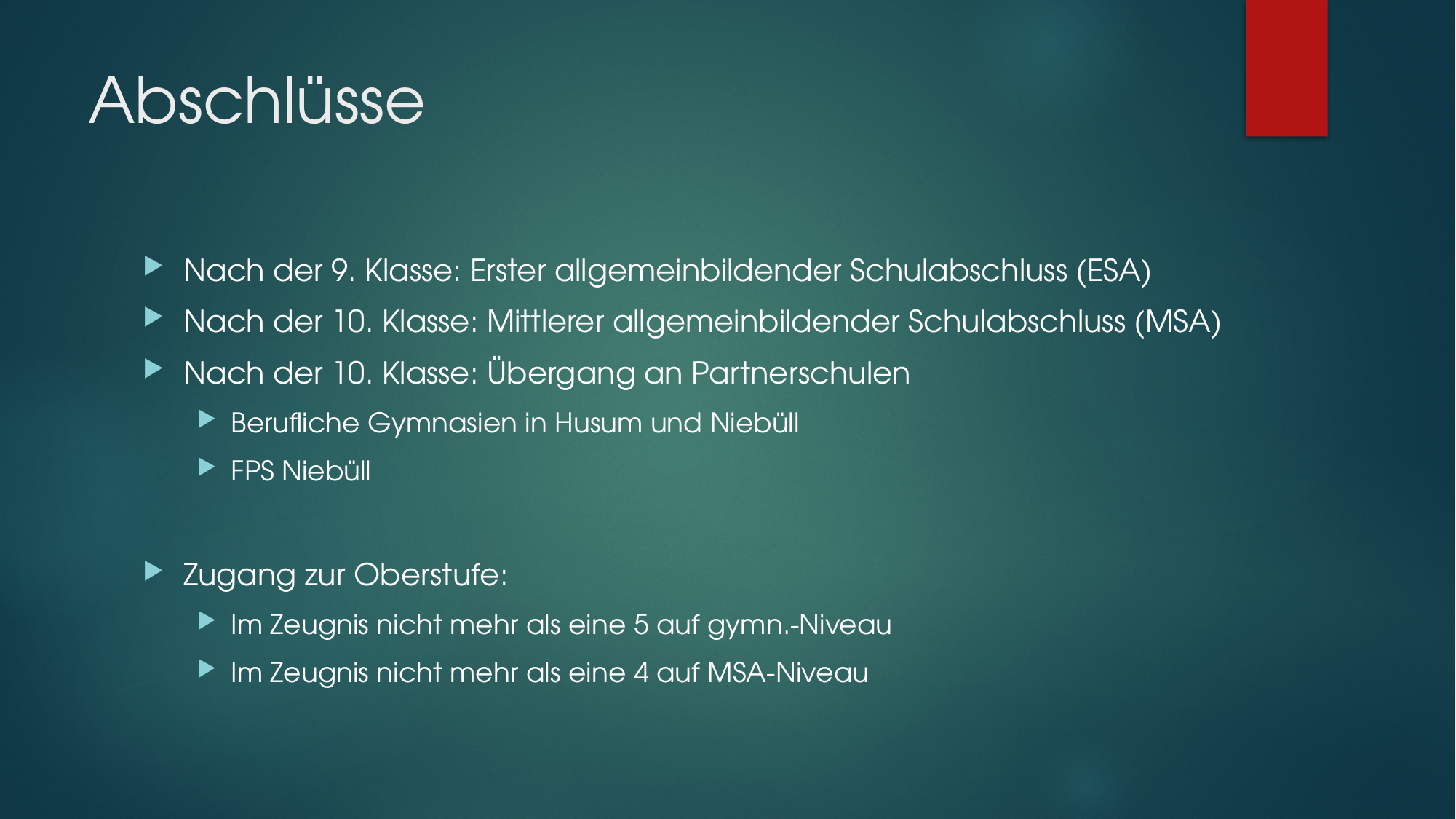

# Abschlüsse
Nach der 9. Klasse: Erster allgemeinbildender Schulabschluss (ESA)
Nach der 10. Klasse: Mittlerer allgemeinbildender Schulabschluss (MSA)
Nach der 10. Klasse: Übergang an Partnerschulen
Berufliche Gymnasien in Husum und Niebüll
FPS Niebüll

Zugang zur Oberstufe:
Im Zeugnis nicht mehr als eine 5 auf gymn.-Niveau
Im Zeugnis nicht mehr als eine 4 auf MSA-Niveau